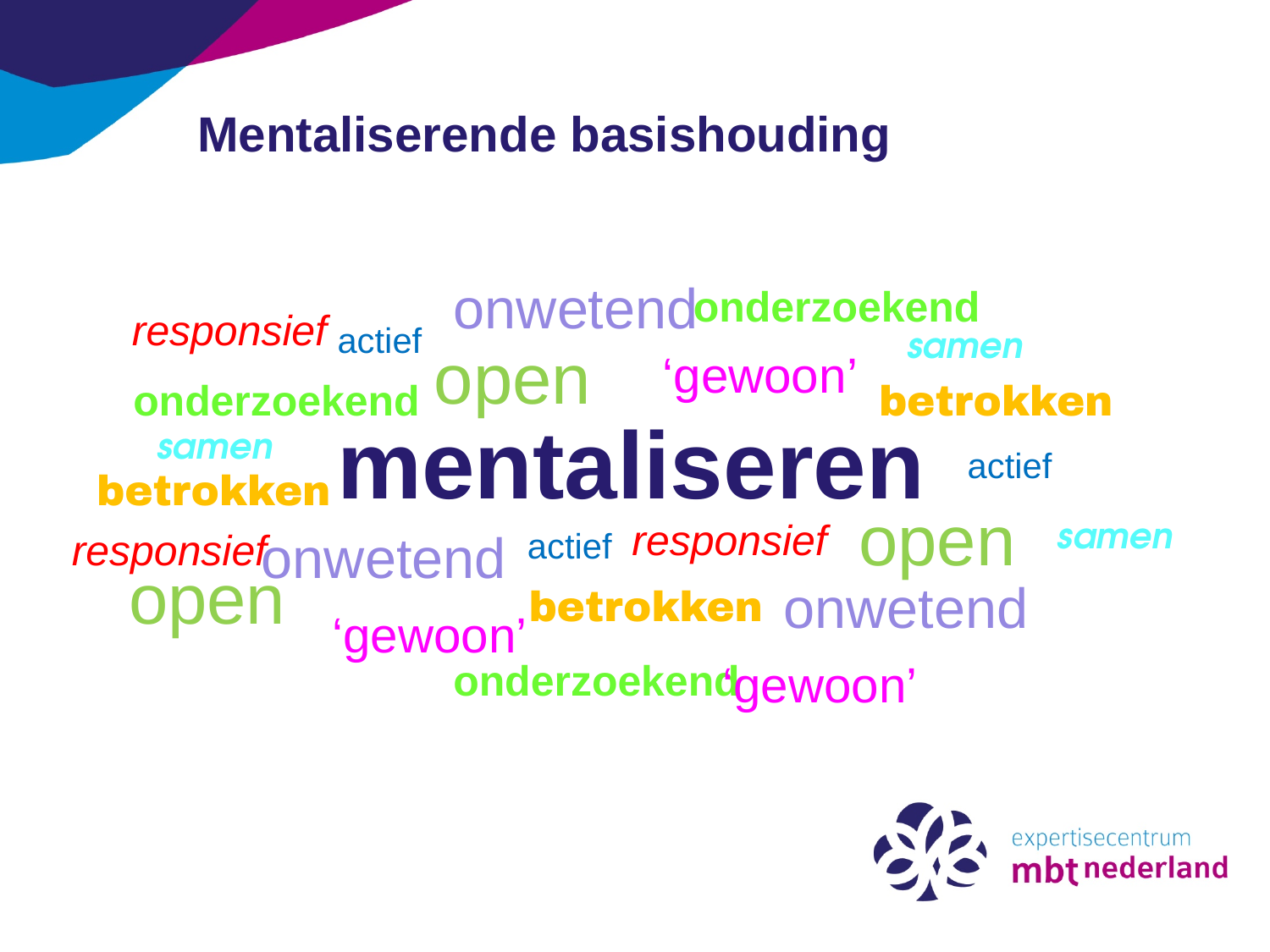

Mentaliserende basishouding

onwetend
onderzoekend
responsief
actief
samen
open
‘gewoon’
onderzoekend
betrokken
mentaliseren
samen
actief
betrokken
open
responsief
samen
onwetend
responsief
actief
open
onwetend
betrokken
‘gewoon’
onderzoekend
‘gewoon’